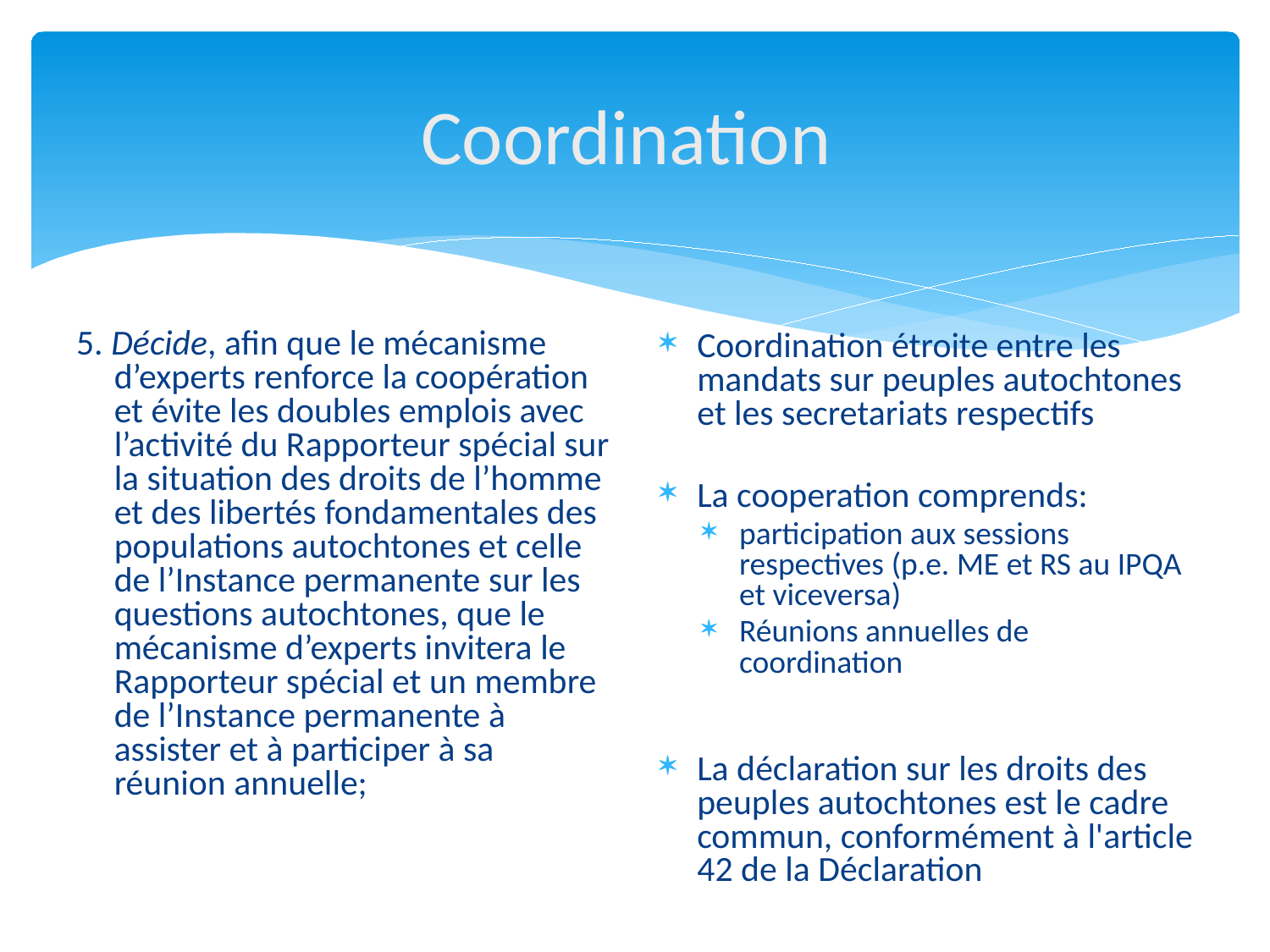

# Coordination

5. Décide, afin que le mécanisme d’experts renforce la coopération et évite les doubles emplois avec l’activité du Rapporteur spécial sur la situation des droits de l’homme et des libertés fondamentales des populations autochtones et celle de l’Instance permanente sur les questions autochtones, que le mécanisme d’experts invitera le Rapporteur spécial et un membre de l’Instance permanente à assister et à participer à sa réunion annuelle;

Coordination étroite entre les mandats sur peuples autochtones et les secretariats respectifs

La cooperation comprends:
participation aux sessions respectives (p.e. ME et RS au IPQA et viceversa)
Réunions annuelles de coordination

La déclaration sur les droits des peuples autochtones est le cadre commun, conformément à l'article 42 de la Déclaration